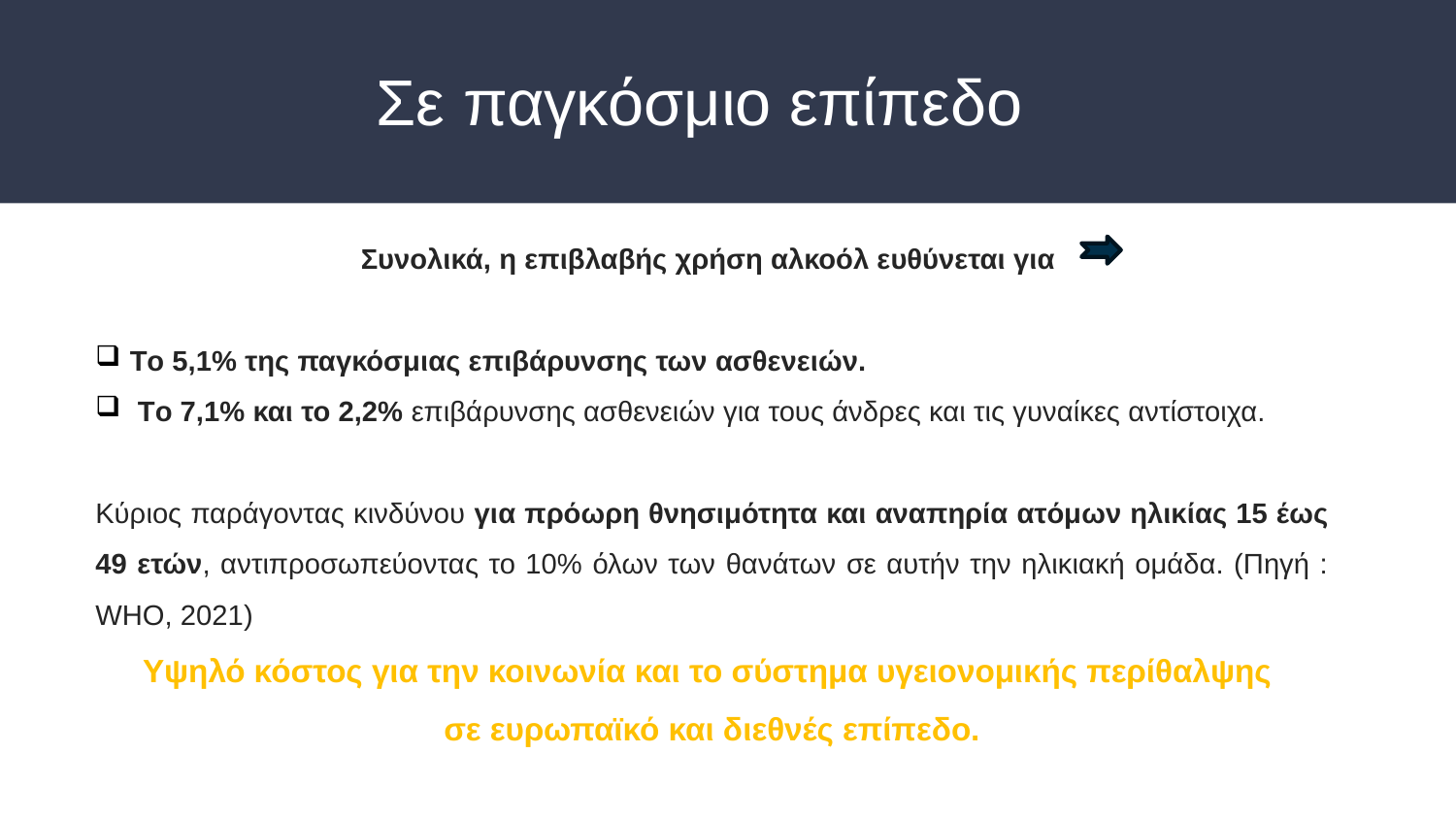

# Σε παγκόσμιο επίπεδο
Συνολικά, η επιβλαβής χρήση αλκοόλ ευθύνεται για

Tο 5,1% της παγκόσμιας επιβάρυνσης των ασθενειών.
 Tο 7,1% και το 2,2% επιβάρυνσης ασθενειών για τους άνδρες και τις γυναίκες αντίστοιχα.

Κύριος παράγοντας κινδύνου για πρόωρη θνησιμότητα και αναπηρία ατόμων ηλικίας 15 έως 49 ετών, αντιπροσωπεύοντας το 10% όλων των θανάτων σε αυτήν την ηλικιακή ομάδα. (Πηγή : WHO, 2021)
Υψηλό κόστος για την κοινωνία και το σύστημα υγειονομικής περίθαλψης
σε ευρωπαϊκό και διεθνές επίπεδο.